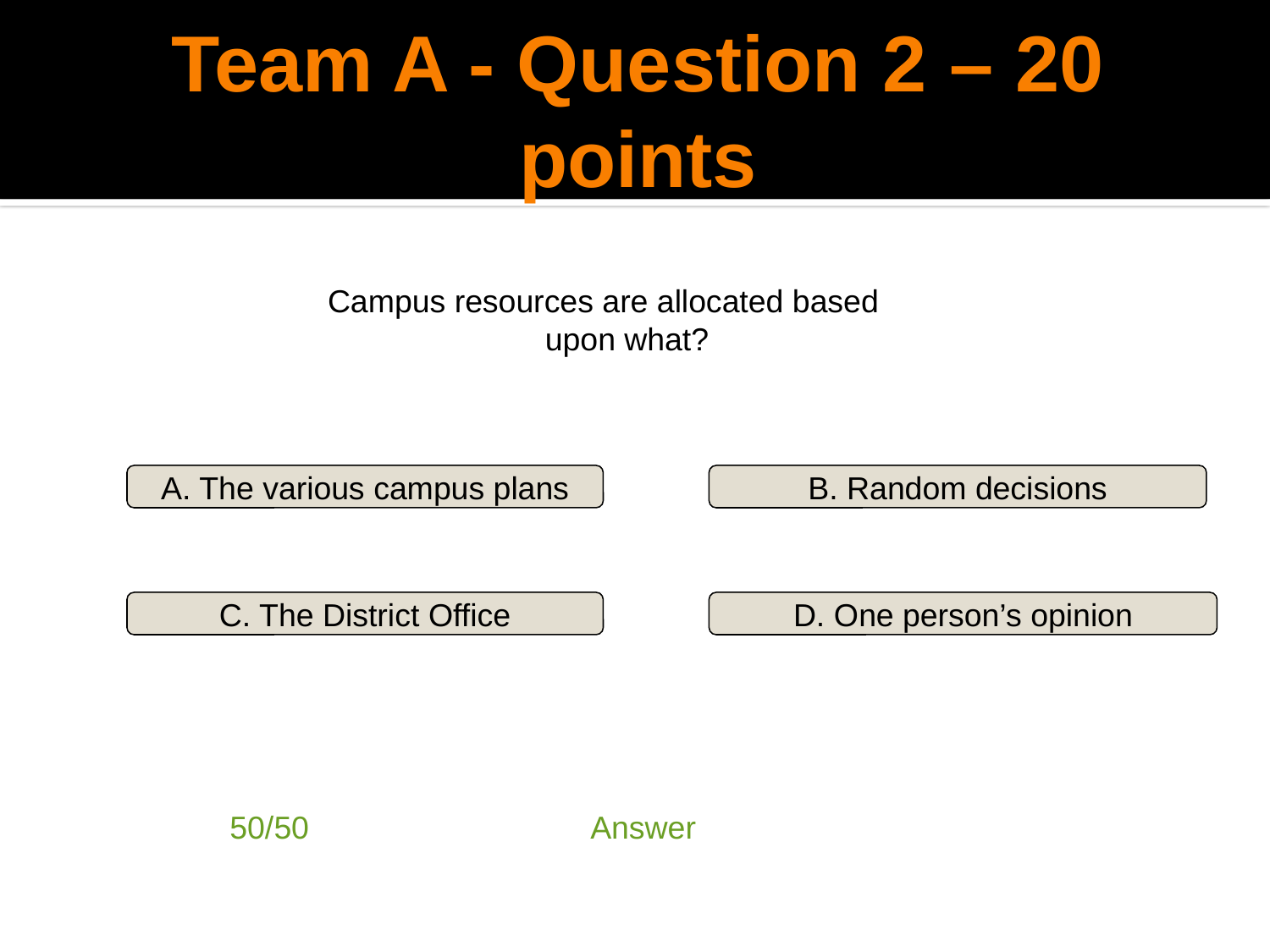

# Team A - Question 2 – 20 points
Campus resources are allocated based upon what?
A. The various campus plans
B. Random decisions
C. The District Office
D. One person’s opinion
| 50/50 | Answer |  |
| --- | --- | --- |